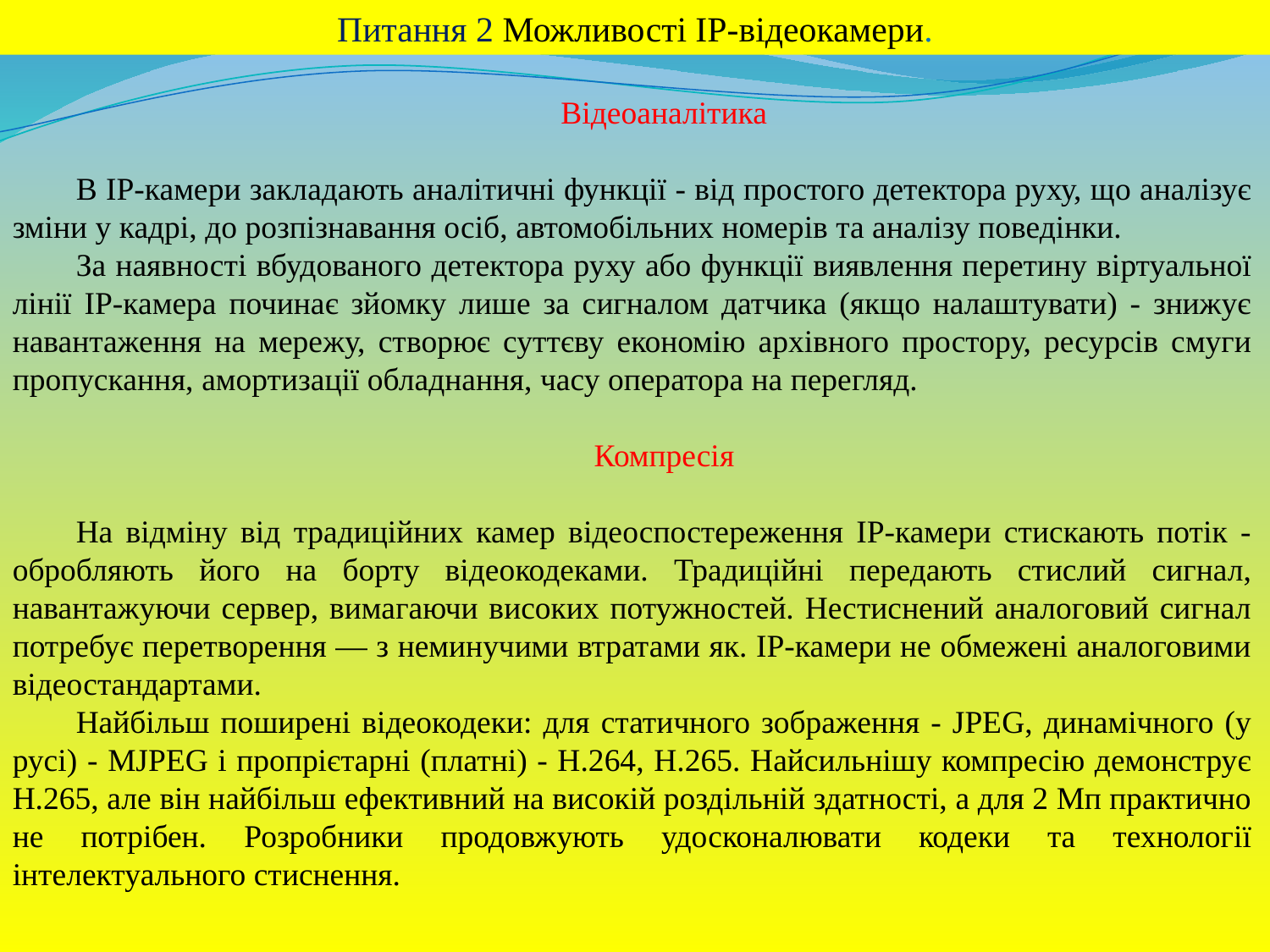

Питання 2 Можливості IP-відеокамери.
Відеоаналітика

В IP-камери закладають аналітичні функції - від простого детектора руху, що аналізує зміни у кадрі, до розпізнавання осіб, автомобільних номерів та аналізу поведінки.
За наявності вбудованого детектора руху або функції виявлення перетину віртуальної лінії IP-камера починає зйомку лише за сигналом датчика (якщо налаштувати) - знижує навантаження на мережу, створює суттєву економію архівного простору, ресурсів смуги пропускання, амортизації обладнання, часу оператора на перегляд.

Компресія

На відміну від традиційних камер відеоспостереження IP-камери стискають потік - обробляють його на борту відеокодеками. Традиційні передають стислий сигнал, навантажуючи сервер, вимагаючи високих потужностей. Нестиснений аналоговий сигнал потребує перетворення — з неминучими втратами як. IP-камери не обмежені аналоговими відеостандартами.
Найбільш поширені відеокодеки: для статичного зображення - JPEG, динамічного (у русі) - MJPEG і пропрієтарні (платні) - H.264, H.265. Найсильнішу компресію демонструє H.265, але він найбільш ефективний на високій роздільній здатності, а для 2 Мп практично не потрібен. Розробники продовжують удосконалювати кодеки та технології інтелектуального стиснення.